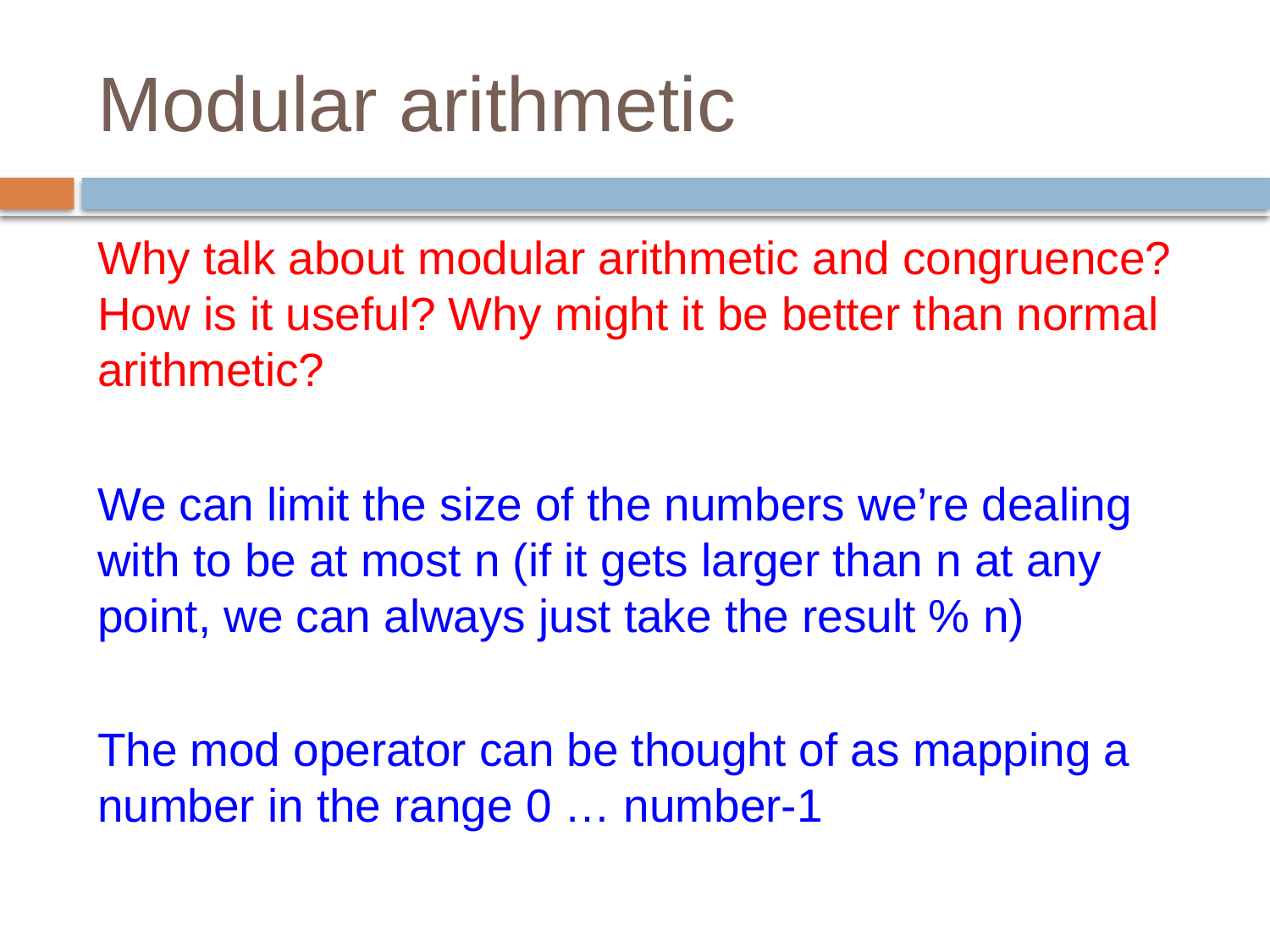

# Modular arithmetic
Why talk about modular arithmetic and congruence?  How is it useful? Why might it be better than normal arithmetic?

We can limit the size of the numbers we’re dealing with to be at most n (if it gets larger than n at any point, we can always just take the result % n)

The mod operator can be thought of as mapping a number in the range 0 … number-1